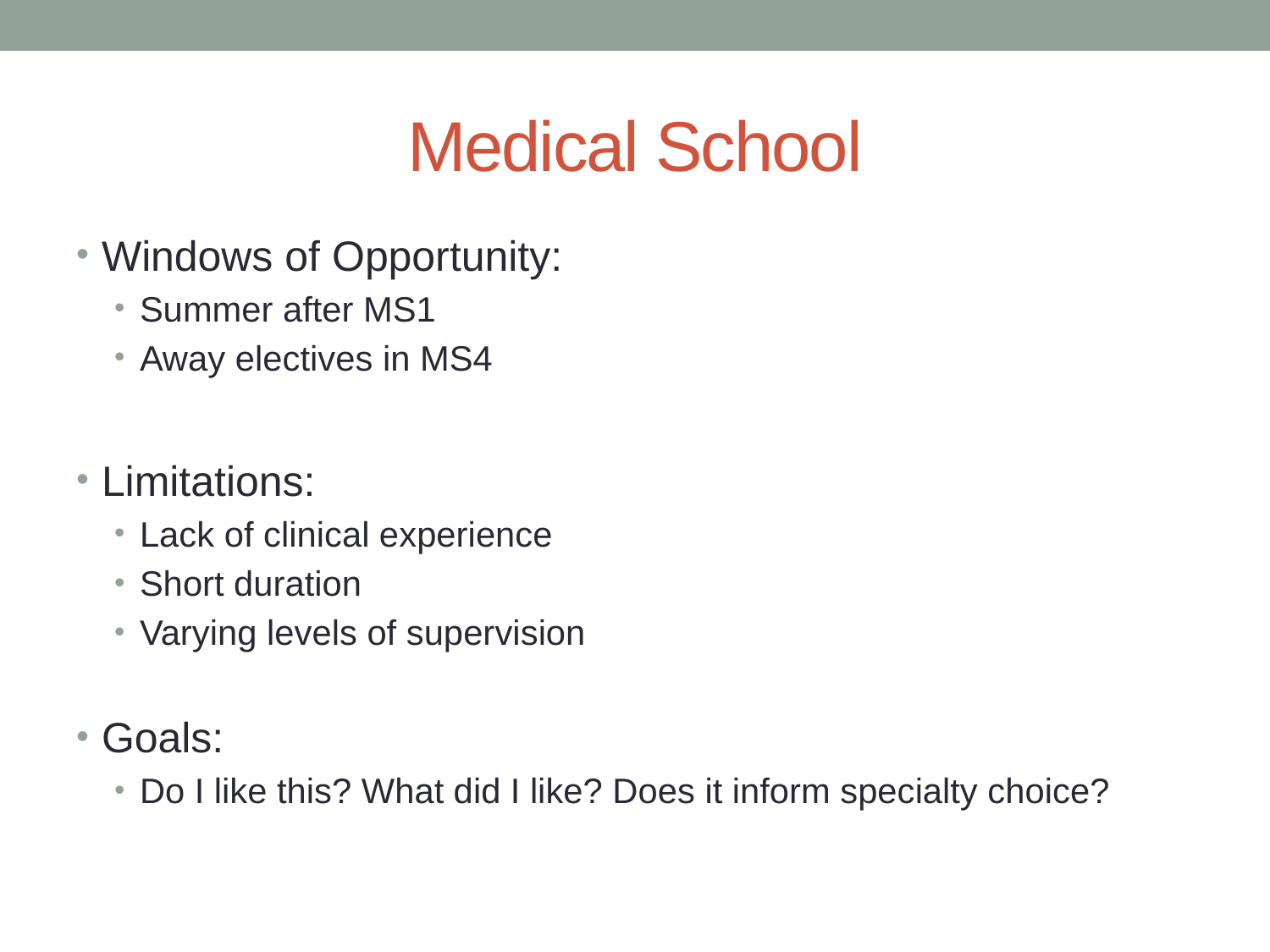

# Medical School
Windows of Opportunity:
Summer after MS1
Away electives in MS4

Limitations:
Lack of clinical experience
Short duration
Varying levels of supervision

Goals:
Do I like this? What did I like? Does it inform specialty choice?